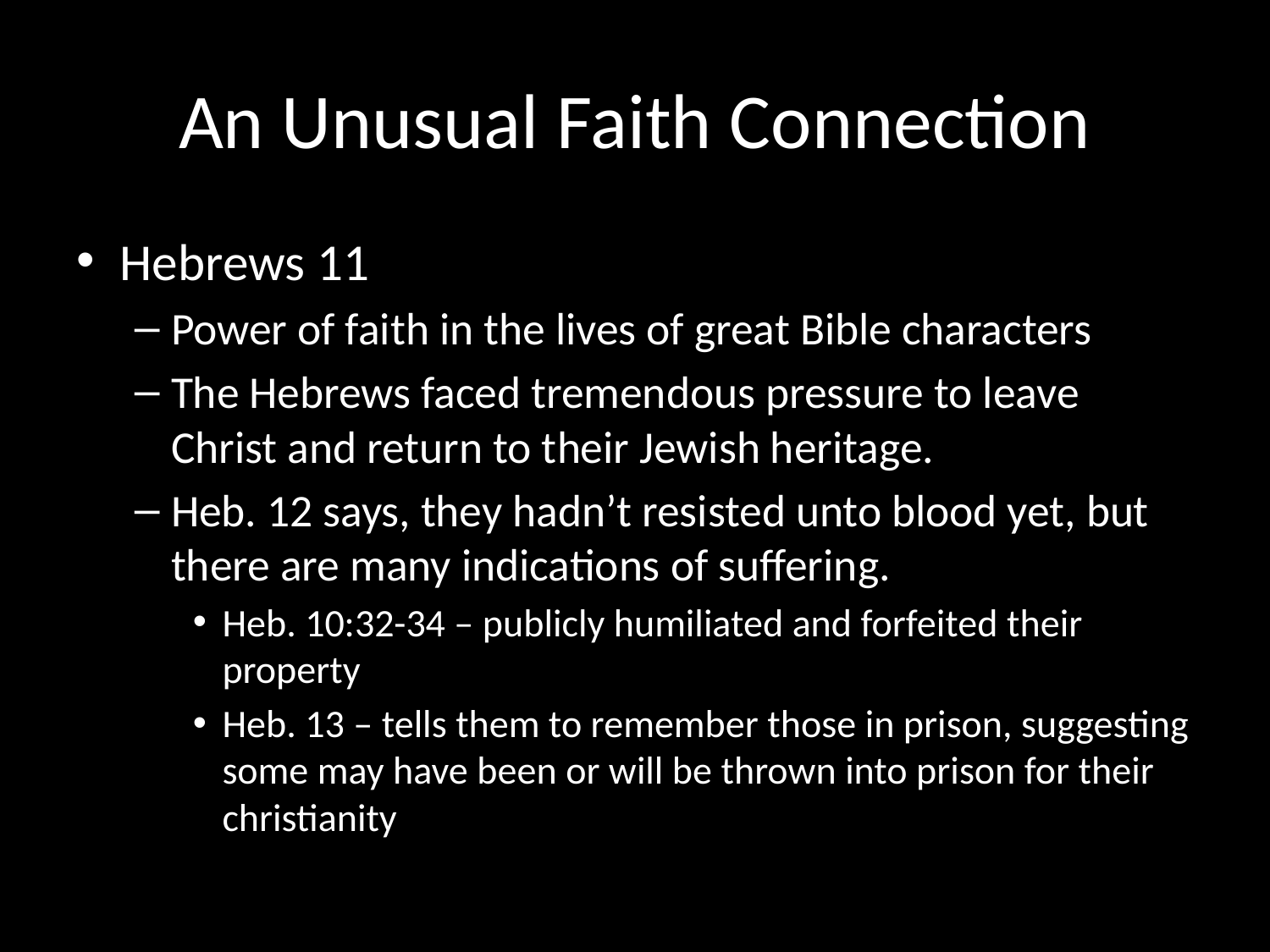

# An Unusual Faith Connection
Hebrews 11
Power of faith in the lives of great Bible characters
The Hebrews faced tremendous pressure to leave Christ and return to their Jewish heritage.
Heb. 12 says, they hadn’t resisted unto blood yet, but there are many indications of suffering.
Heb. 10:32-34 – publicly humiliated and forfeited their property
Heb. 13 – tells them to remember those in prison, suggesting some may have been or will be thrown into prison for their christianity